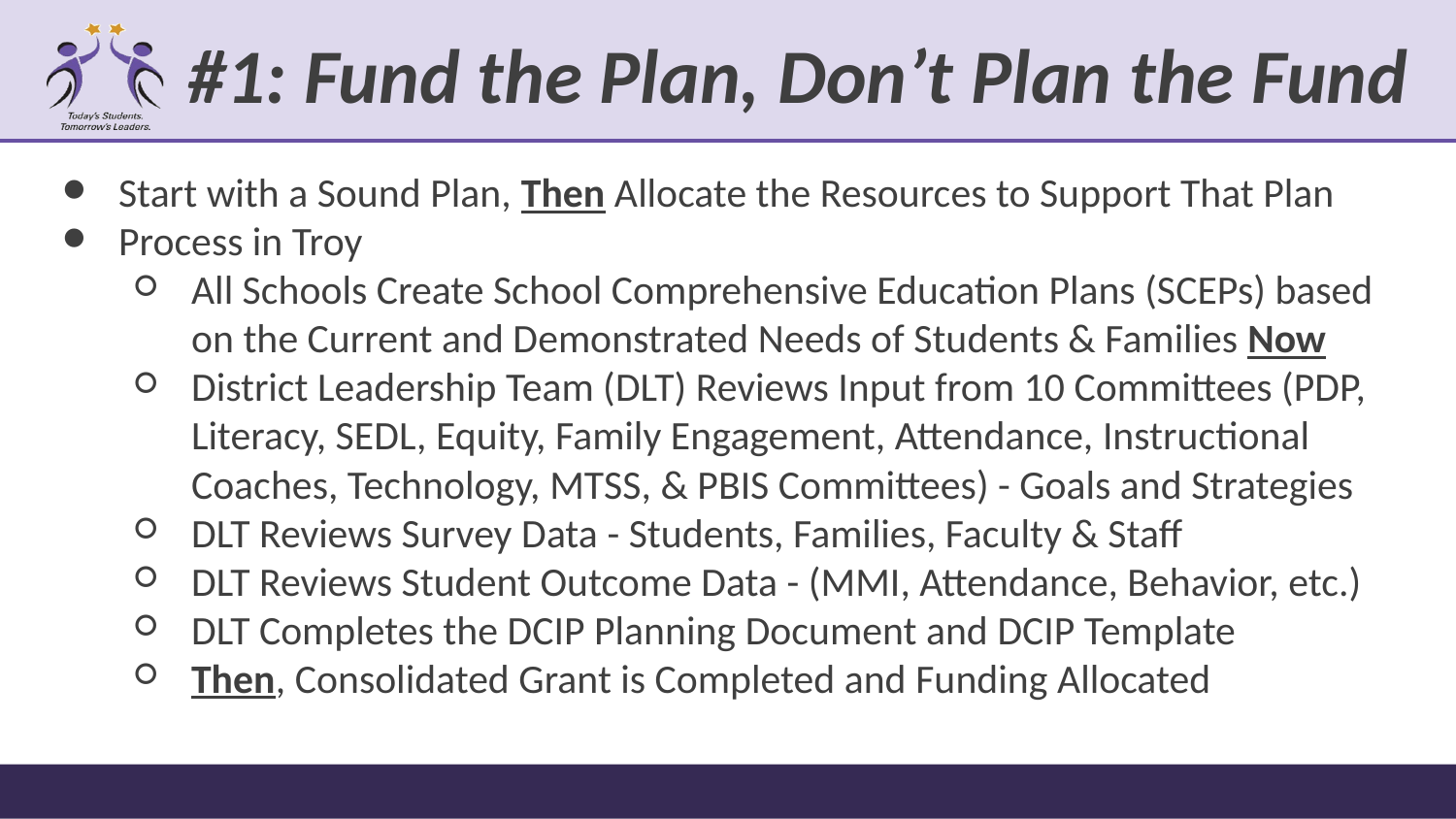

# #1: Fund the Plan, Don’t Plan the Fund
Start with a Sound Plan, Then Allocate the Resources to Support That Plan
Process in Troy
All Schools Create School Comprehensive Education Plans (SCEPs) based on the Current and Demonstrated Needs of Students & Families Now
District Leadership Team (DLT) Reviews Input from 10 Committees (PDP, Literacy, SEDL, Equity, Family Engagement, Attendance, Instructional Coaches, Technology, MTSS, & PBIS Committees) - Goals and Strategies
DLT Reviews Survey Data - Students, Families, Faculty & Staff
DLT Reviews Student Outcome Data - (MMI, Attendance, Behavior, etc.)
DLT Completes the DCIP Planning Document and DCIP Template
Then, Consolidated Grant is Completed and Funding Allocated